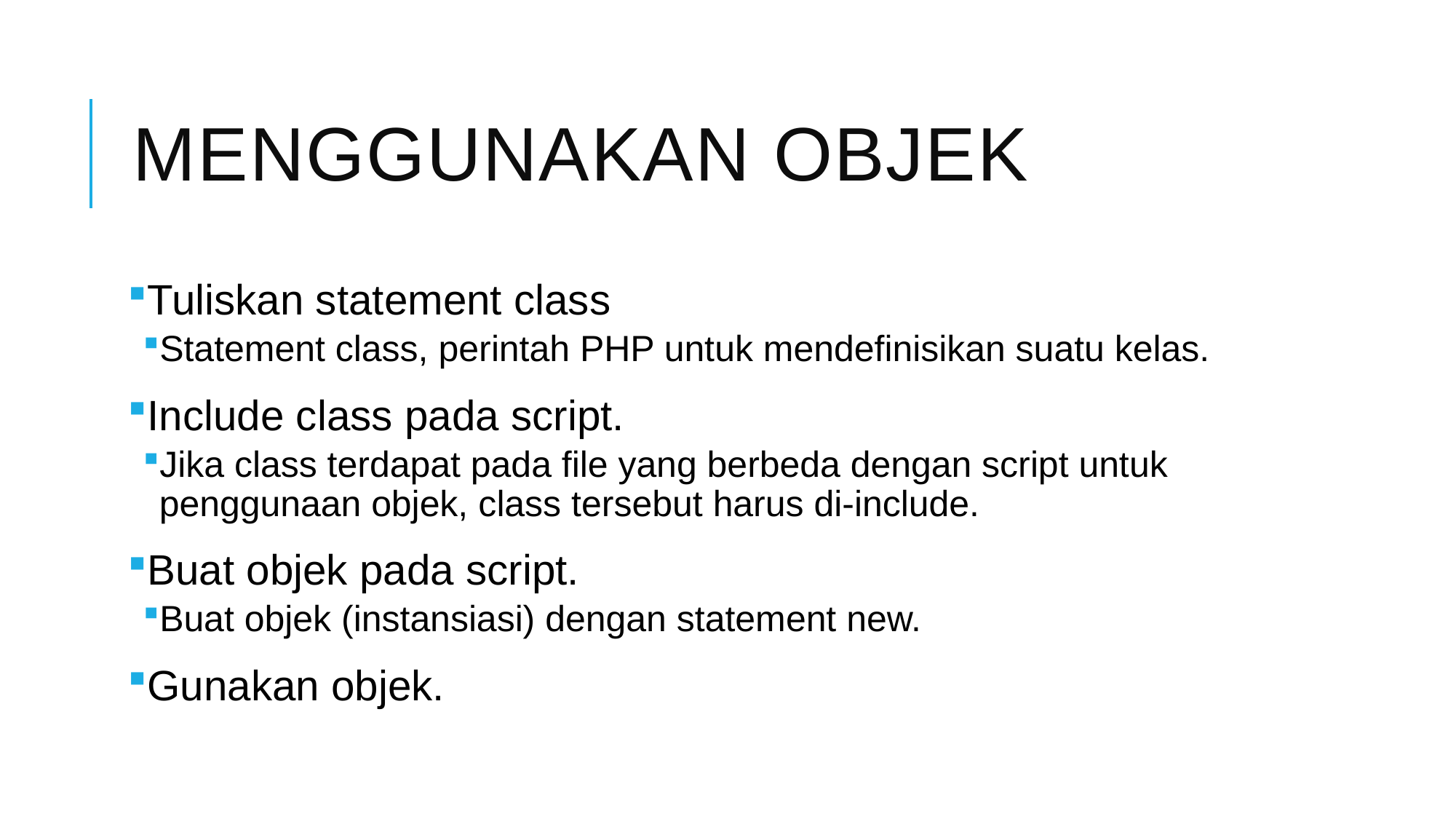

# Menggunakan Objek
Tuliskan statement class
Statement class, perintah PHP untuk mendefinisikan suatu kelas.
Include class pada script.
Jika class terdapat pada file yang berbeda dengan script untuk penggunaan objek, class tersebut harus di-include.
Buat objek pada script.
Buat objek (instansiasi) dengan statement new.
Gunakan objek.